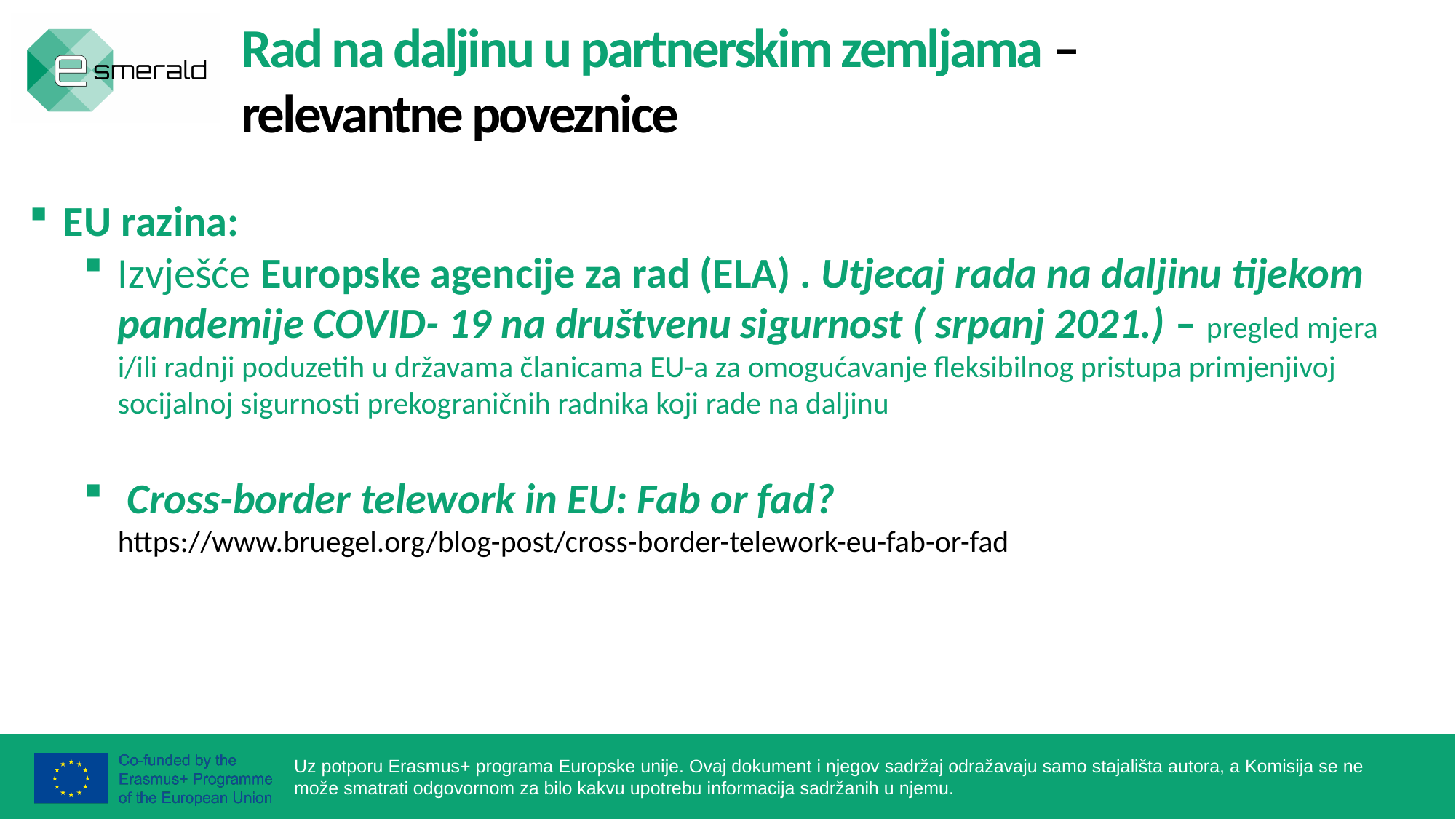

Rad na daljinu u partnerskim zemljama – relevantne poveznice

EU razina:
Izvješće Europske agencije za rad (ELA) . Utjecaj rada na daljinu tijekom pandemije COVID- 19 na društvenu sigurnost ( srpanj 2021.) – pregled mjera i/ili radnji poduzetih u državama članicama EU-a za omogućavanje fleksibilnog pristupa primjenjivoj socijalnoj sigurnosti prekograničnih radnika koji rade na daljinu

 Cross-border telework in EU: Fab or fad? https://www.bruegel.org/blog-post/cross-border-telework-eu-fab-or-fad